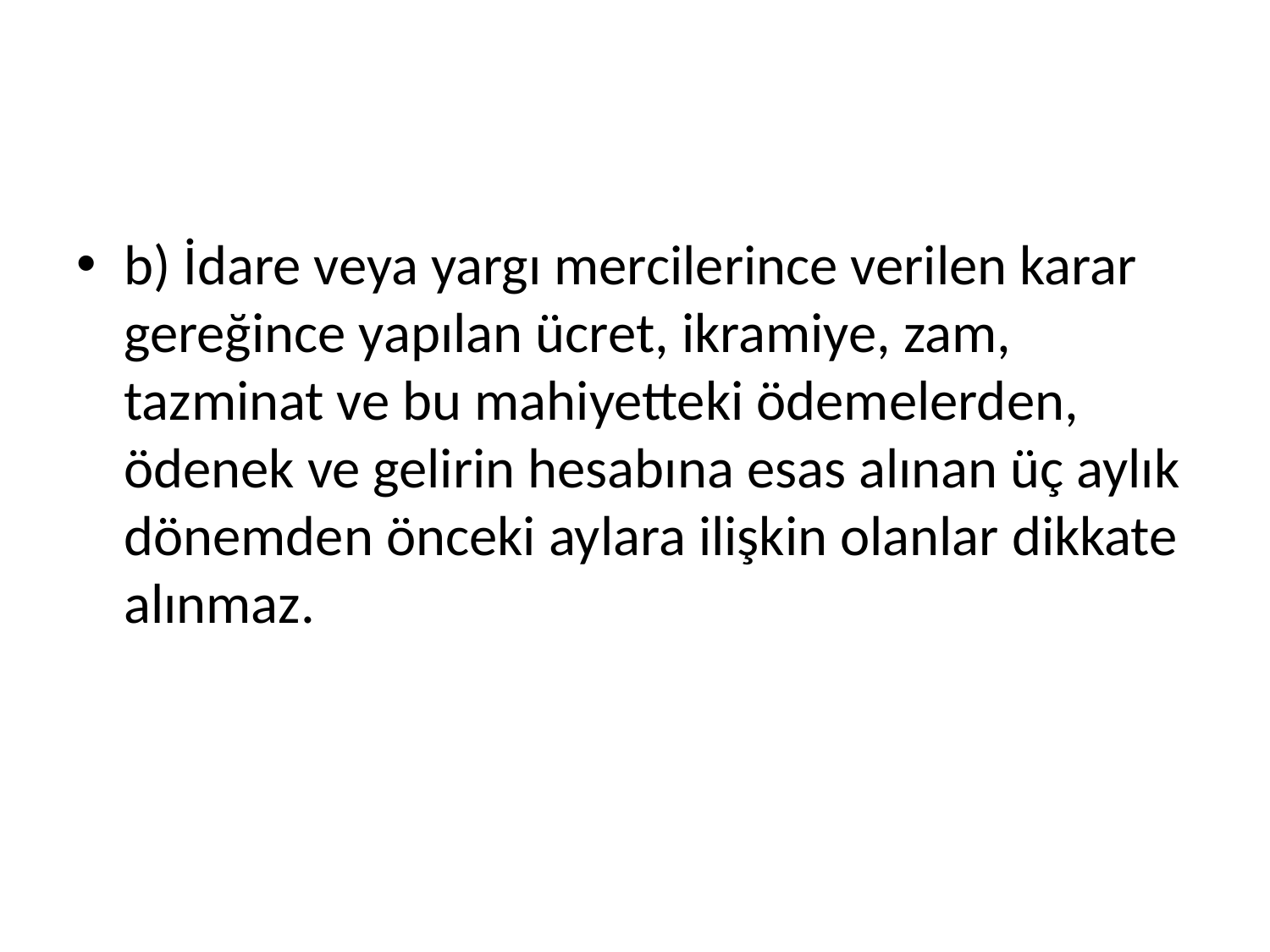

#
b) İdare veya yargı mercilerince verilen karar gereğince yapılan ücret, ikramiye, zam, tazminat ve bu mahiyetteki ödemelerden, ödenek ve gelirin hesabına esas alınan üç aylık dönemden önceki aylara ilişkin olanlar dikkate alınmaz.